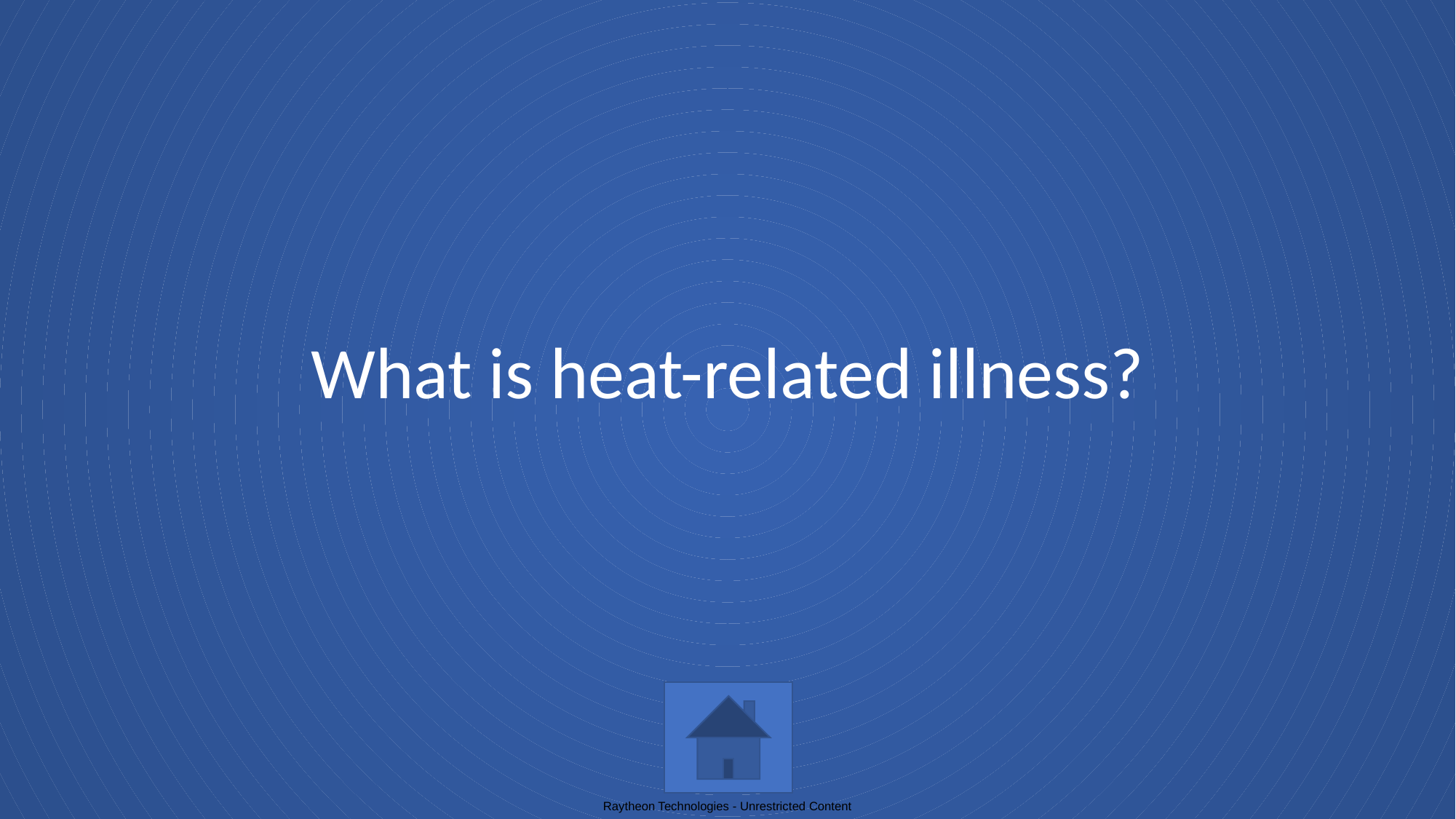

# What is heat-related illness?

Raytheon Technologies - Unrestricted Content